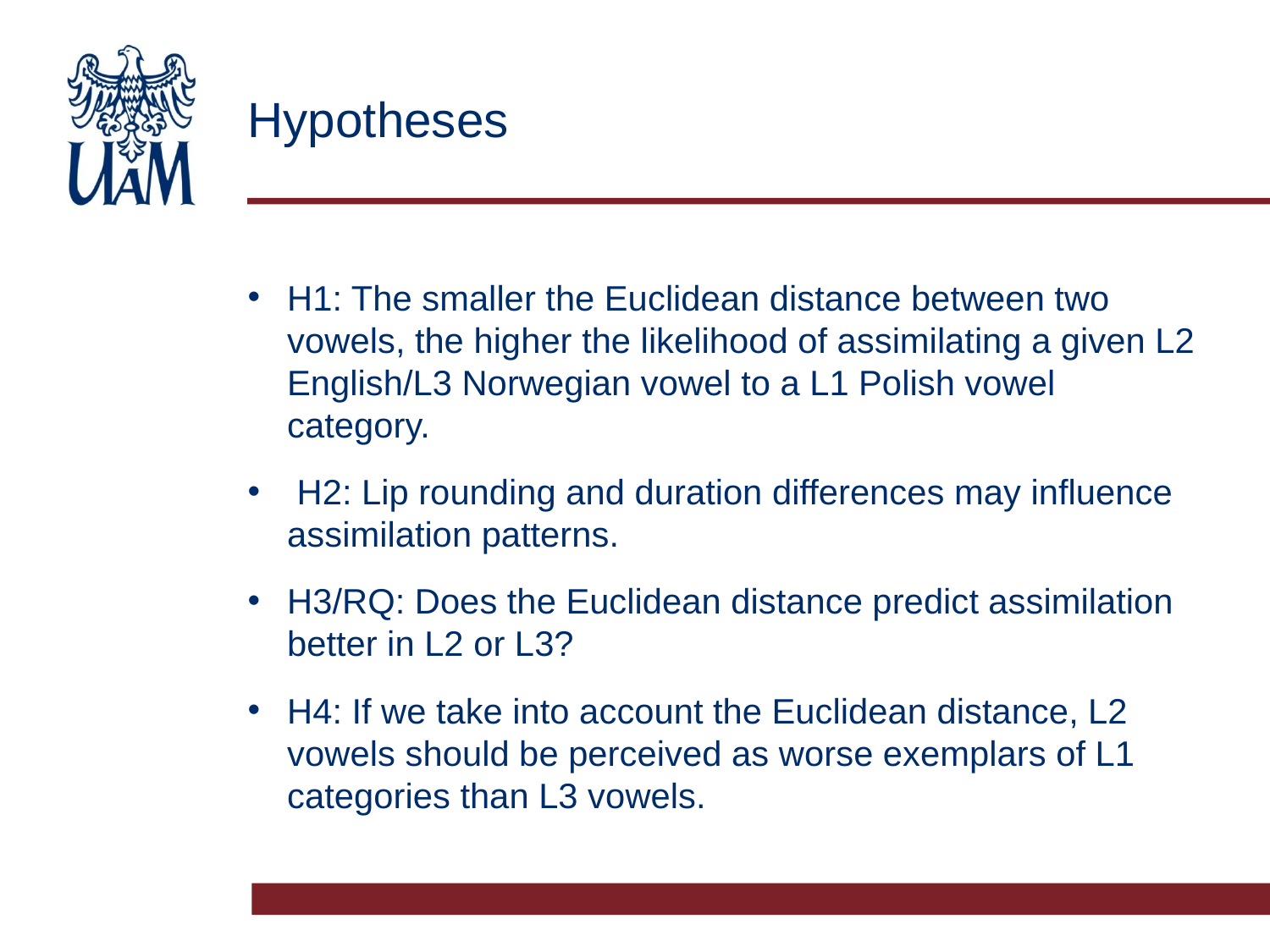

# Hypotheses
H1: The smaller the Euclidean distance between two vowels, the higher the likelihood of assimilating a given L2 English/L3 Norwegian vowel to a L1 Polish vowel category.
 H2: Lip rounding and duration differences may influence assimilation patterns.
H3/RQ: Does the Euclidean distance predict assimilation better in L2 or L3?
H4: If we take into account the Euclidean distance, L2 vowels should be perceived as worse exemplars of L1 categories than L3 vowels.